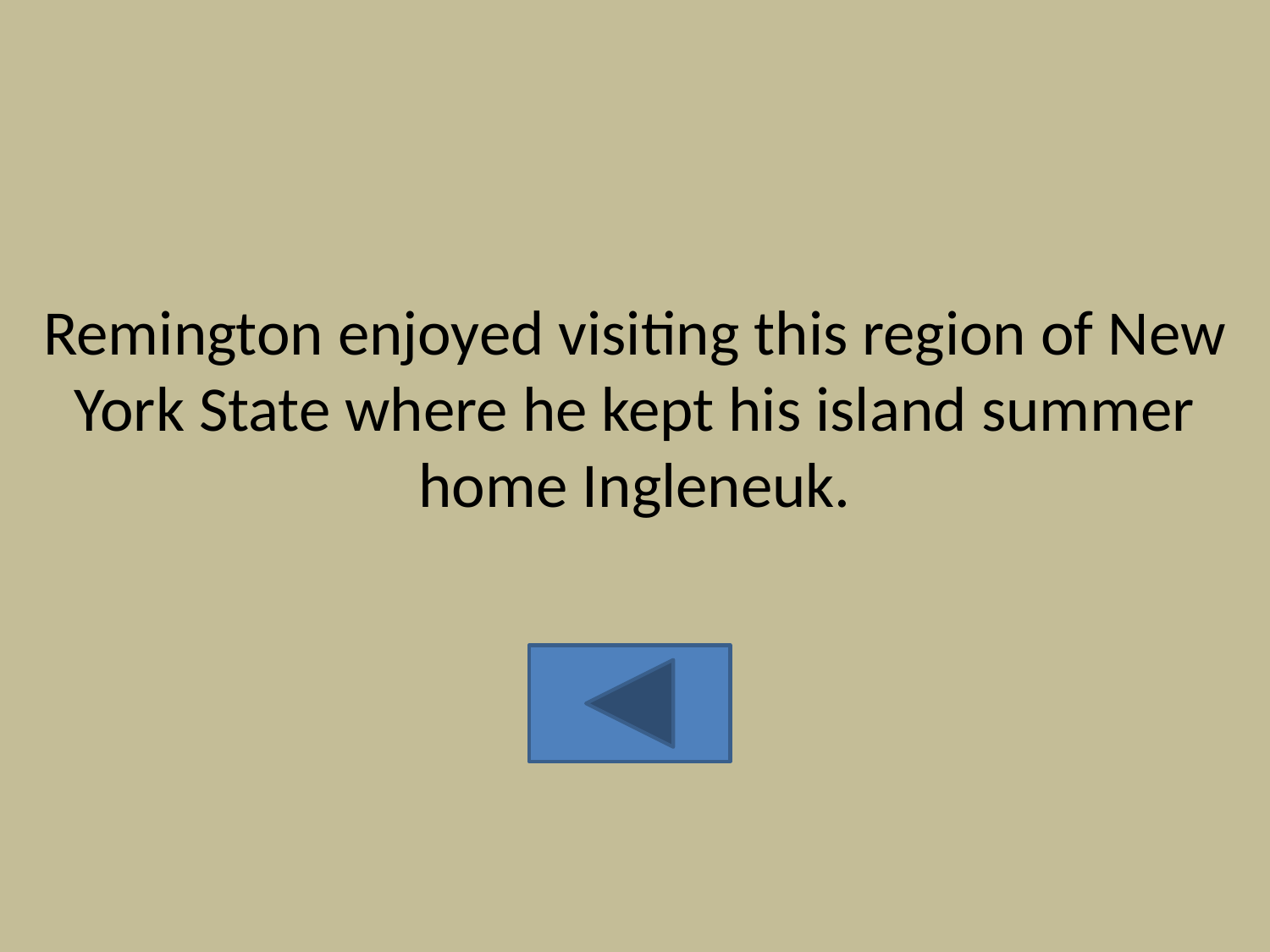

#

Remington enjoyed visiting this region of New York State where he kept his island summer home Ingleneuk.